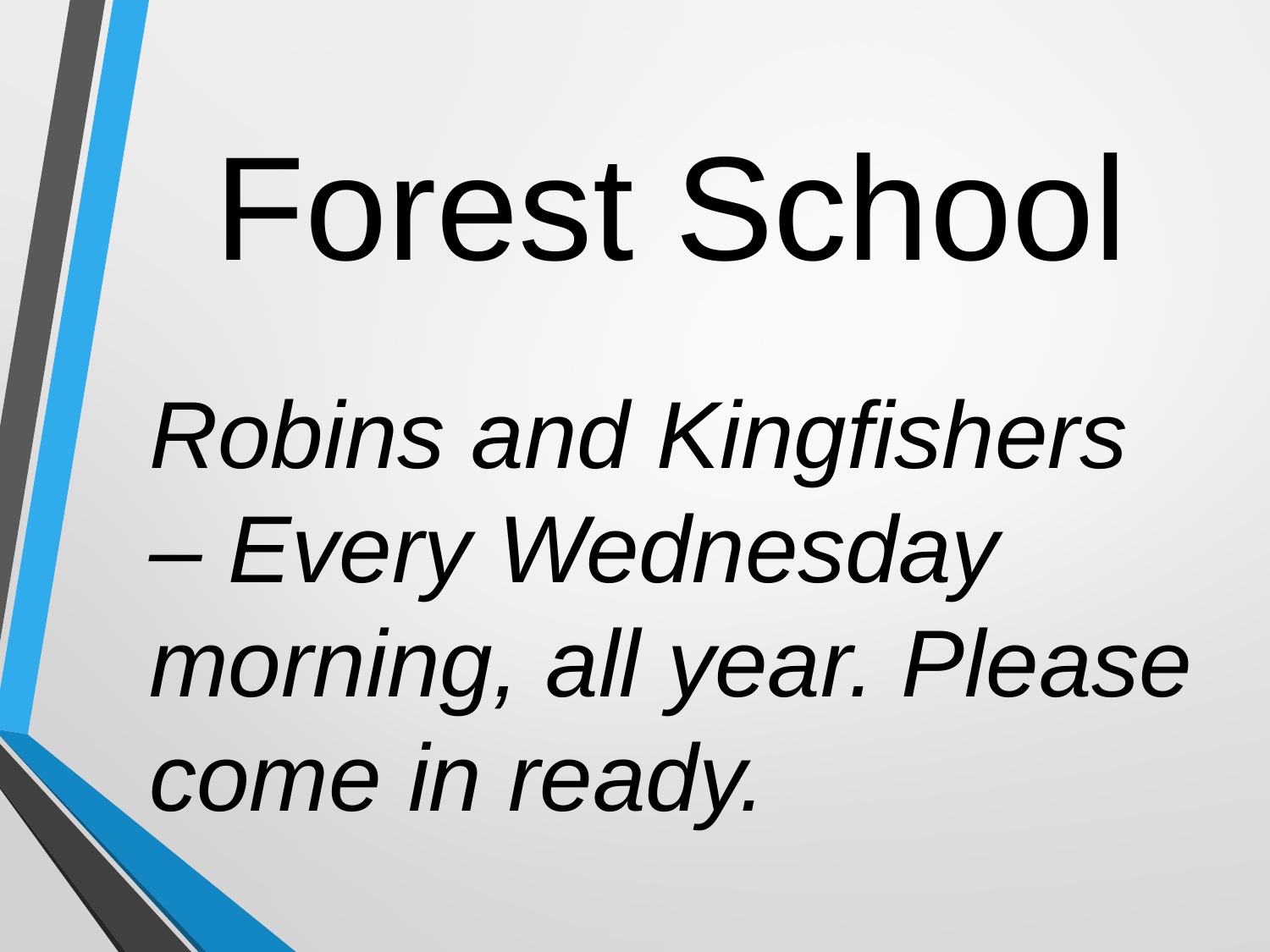

# Forest School
Robins and Kingfishers – Every Wednesday morning, all year. Please come in ready.